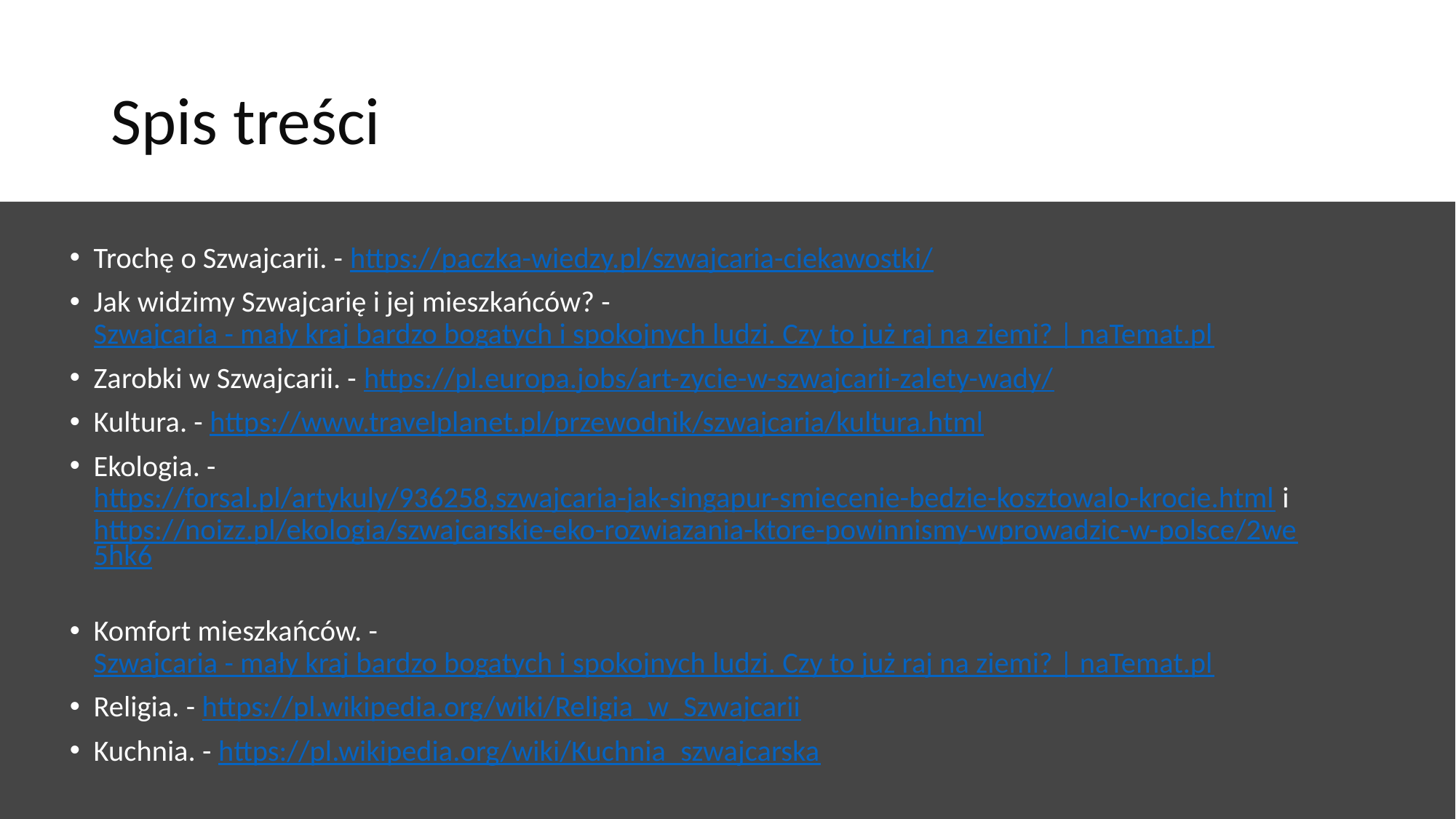

# Spis treści

Trochę o Szwajcarii. - https://paczka-wiedzy.pl/szwajcaria-ciekawostki/
Jak widzimy Szwajcarię i jej mieszkańców? - Szwajcaria - mały kraj bardzo bogatych i spokojnych ludzi. Czy to już raj na ziemi? | naTemat.pl
Zarobki w Szwajcarii. - https://pl.europa.jobs/art-zycie-w-szwajcarii-zalety-wady/
Kultura. - https://www.travelplanet.pl/przewodnik/szwajcaria/kultura.html
Ekologia. - https://forsal.pl/artykuly/936258,szwajcaria-jak-singapur-smiecenie-bedzie-kosztowalo-krocie.html i https://noizz.pl/ekologia/szwajcarskie-eko-rozwiazania-ktore-powinnismy-wprowadzic-w-polsce/2we5hk6
Komfort mieszkańców. - Szwajcaria - mały kraj bardzo bogatych i spokojnych ludzi. Czy to już raj na ziemi? | naTemat.pl
Religia. - https://pl.wikipedia.org/wiki/Religia_w_Szwajcarii
Kuchnia. - https://pl.wikipedia.org/wiki/Kuchnia_szwajcarska